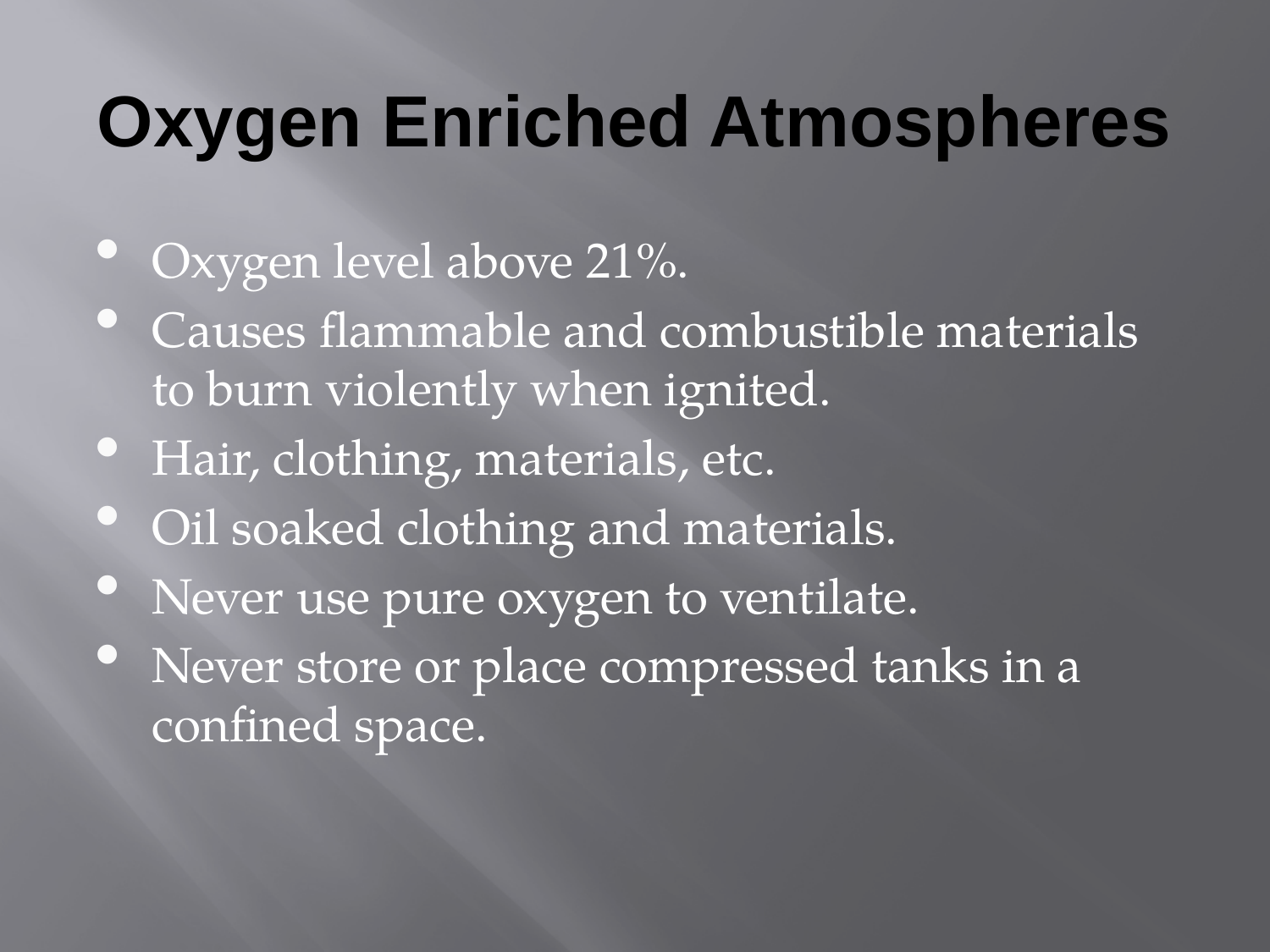

# Oxygen Enriched Atmospheres
Oxygen level above 21%.
Causes flammable and combustible materials to burn violently when ignited.
Hair, clothing, materials, etc.
Oil soaked clothing and materials.
Never use pure oxygen to ventilate.
Never store or place compressed tanks in a confined space.